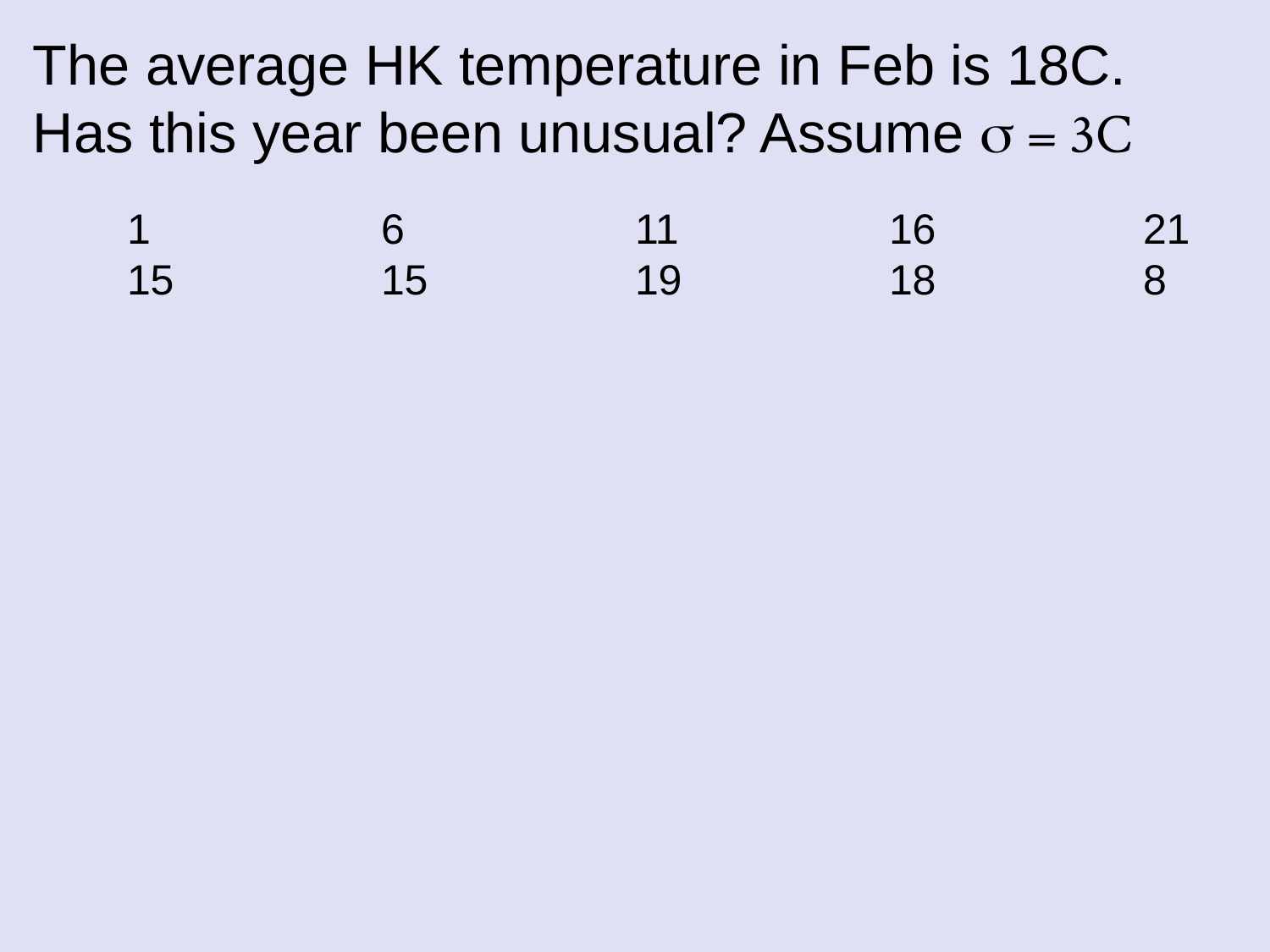

The average HK temperature in Feb is 18C. Has this year been unusual? Assume σ = 3C
day (Feb)		1		6		11		16		21		26
temp (C)		15		15		19		18		8		17